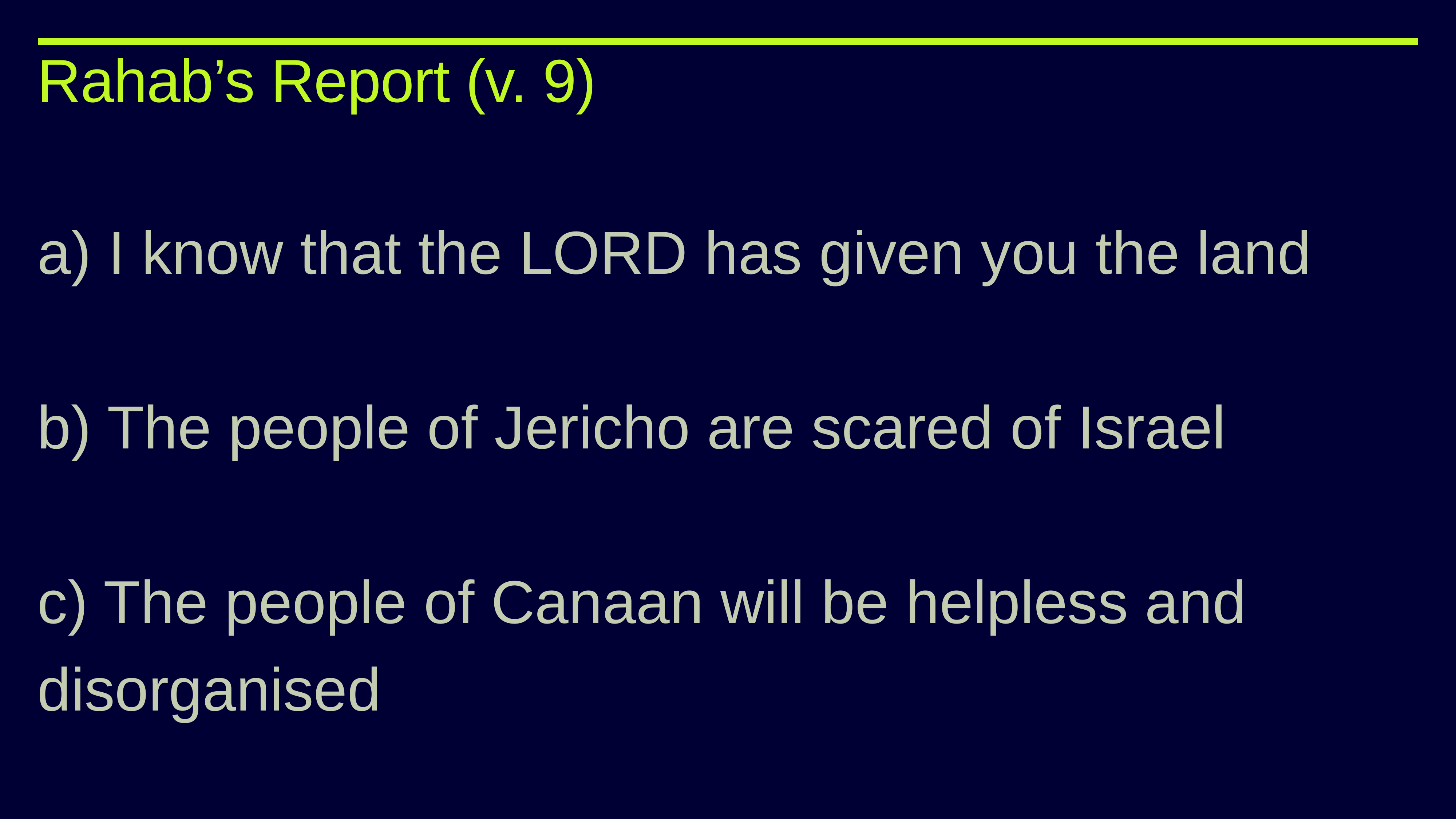

# Rahab’s Report (v. 9)
a) I know that the LORD has given you the land

b) The people of Jericho are scared of Israel

c) The people of Canaan will be helpless and disorganised